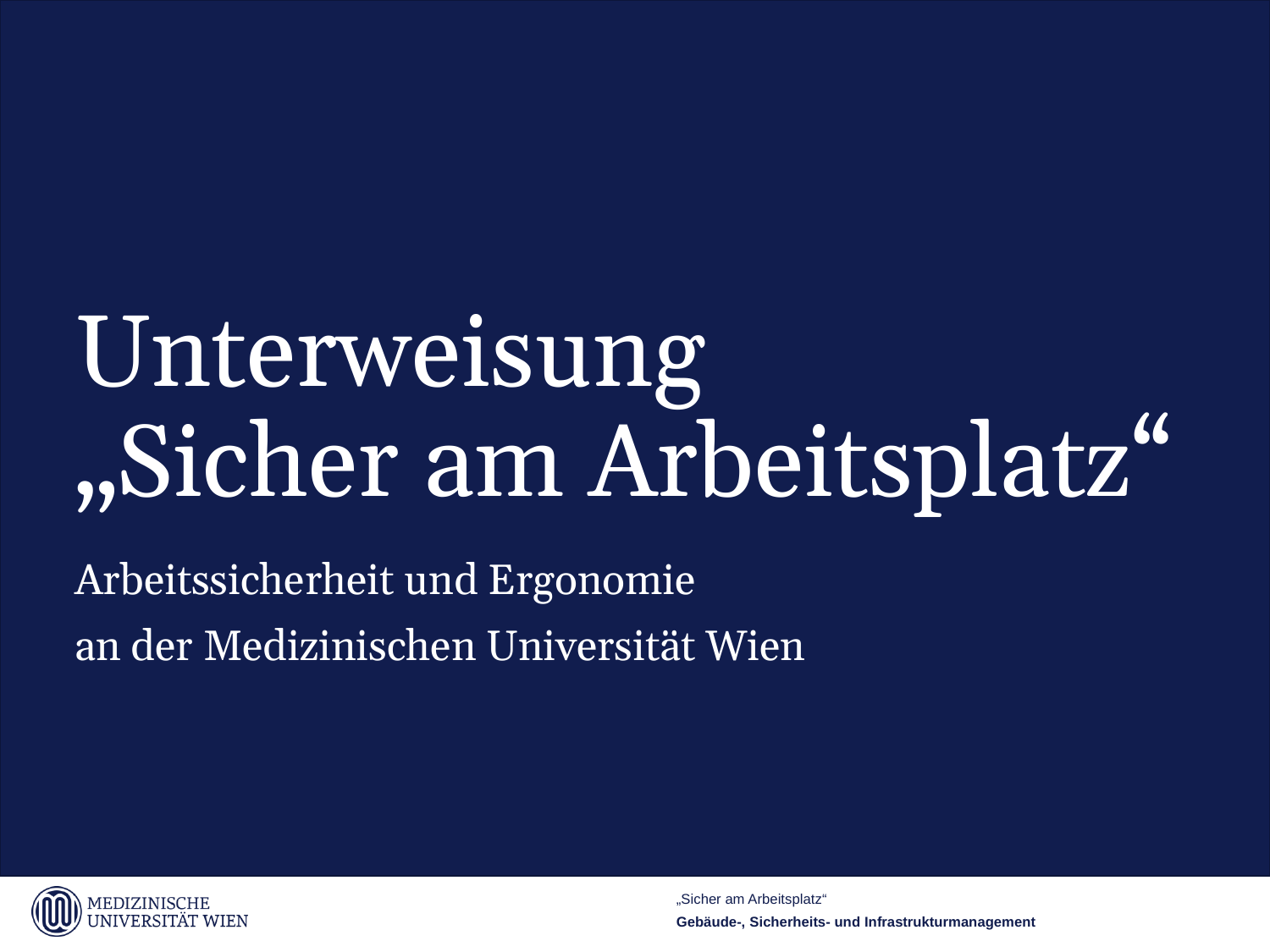

# Unterweisung „Sicher am Arbeitsplatz“
Arbeitssicherheit und Ergonomie
an der Medizinischen Universität Wien
„Sicher am Arbeitsplatz“
1
Gebäude-, Sicherheits- und Infrastrukturmanagement